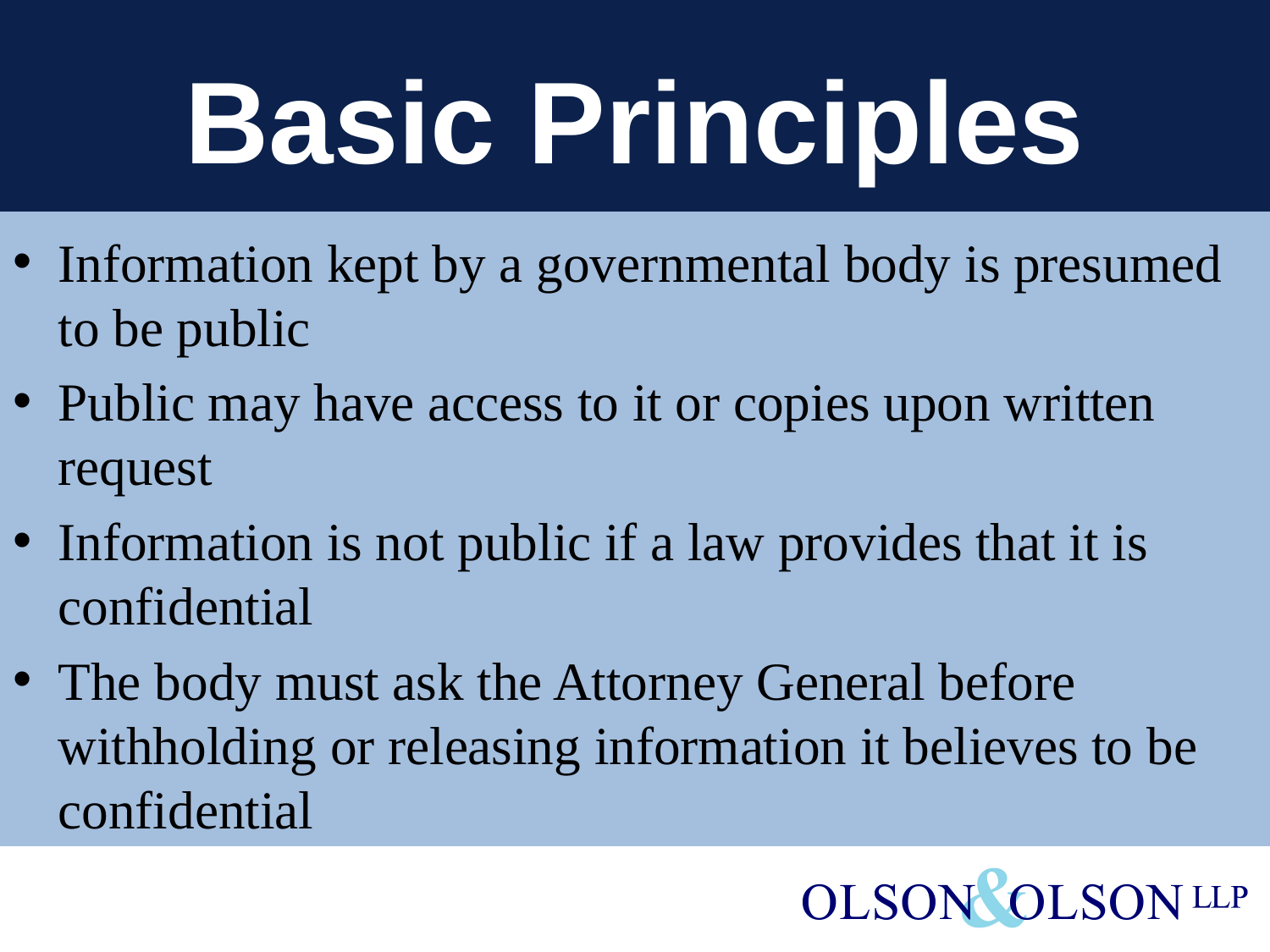

# Basic Principles
Information kept by a governmental body is presumed to be public
Public may have access to it or copies upon written request
Information is not public if a law provides that it is confidential
The body must ask the Attorney General before withholding or releasing information it believes to be confidential